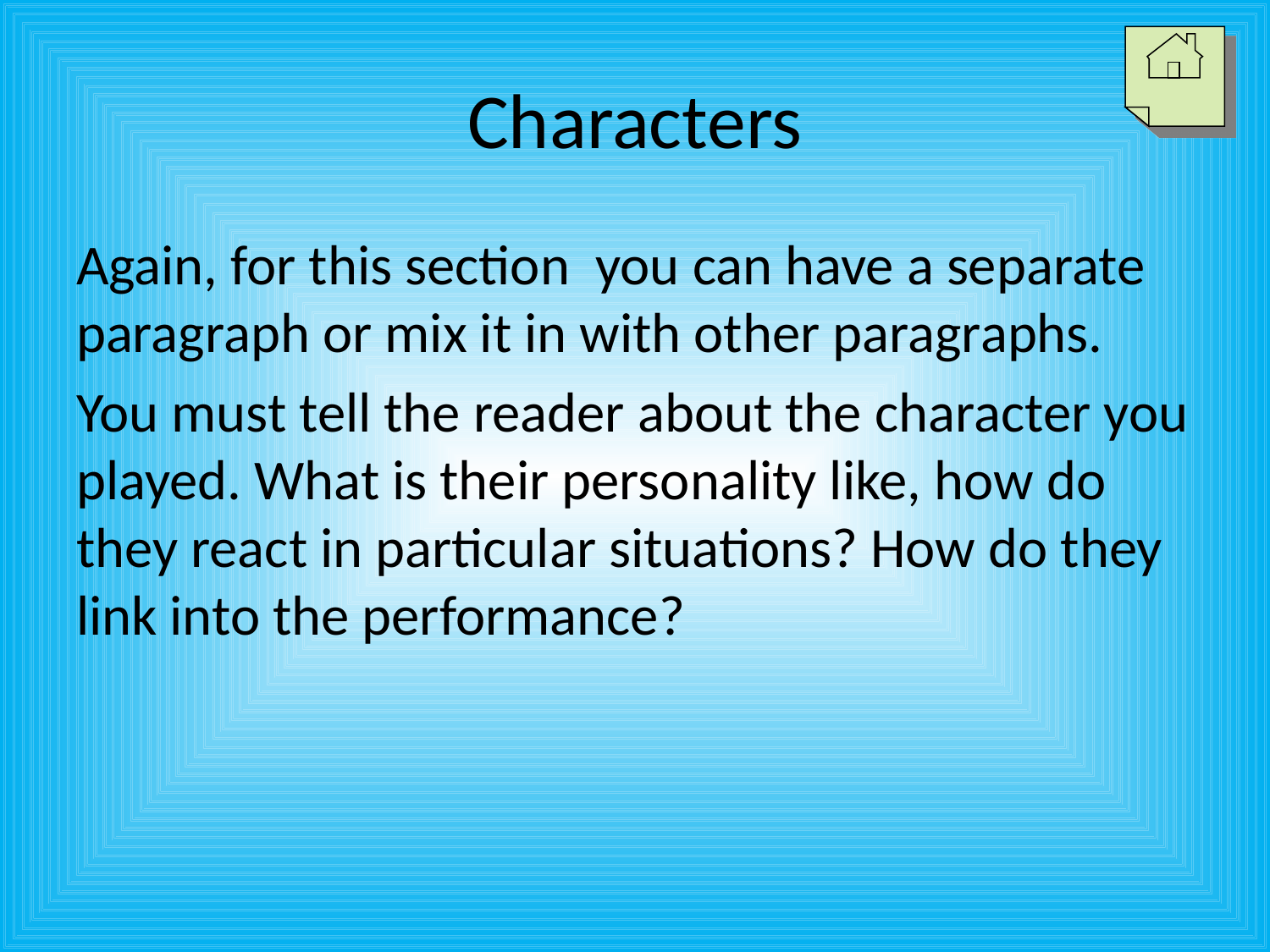

# Characters
Again, for this section  you can have a separate paragraph or mix it in with other paragraphs.
You must tell the reader about the character you played. What is their personality like, how do they react in particular situations? How do they link into the performance?